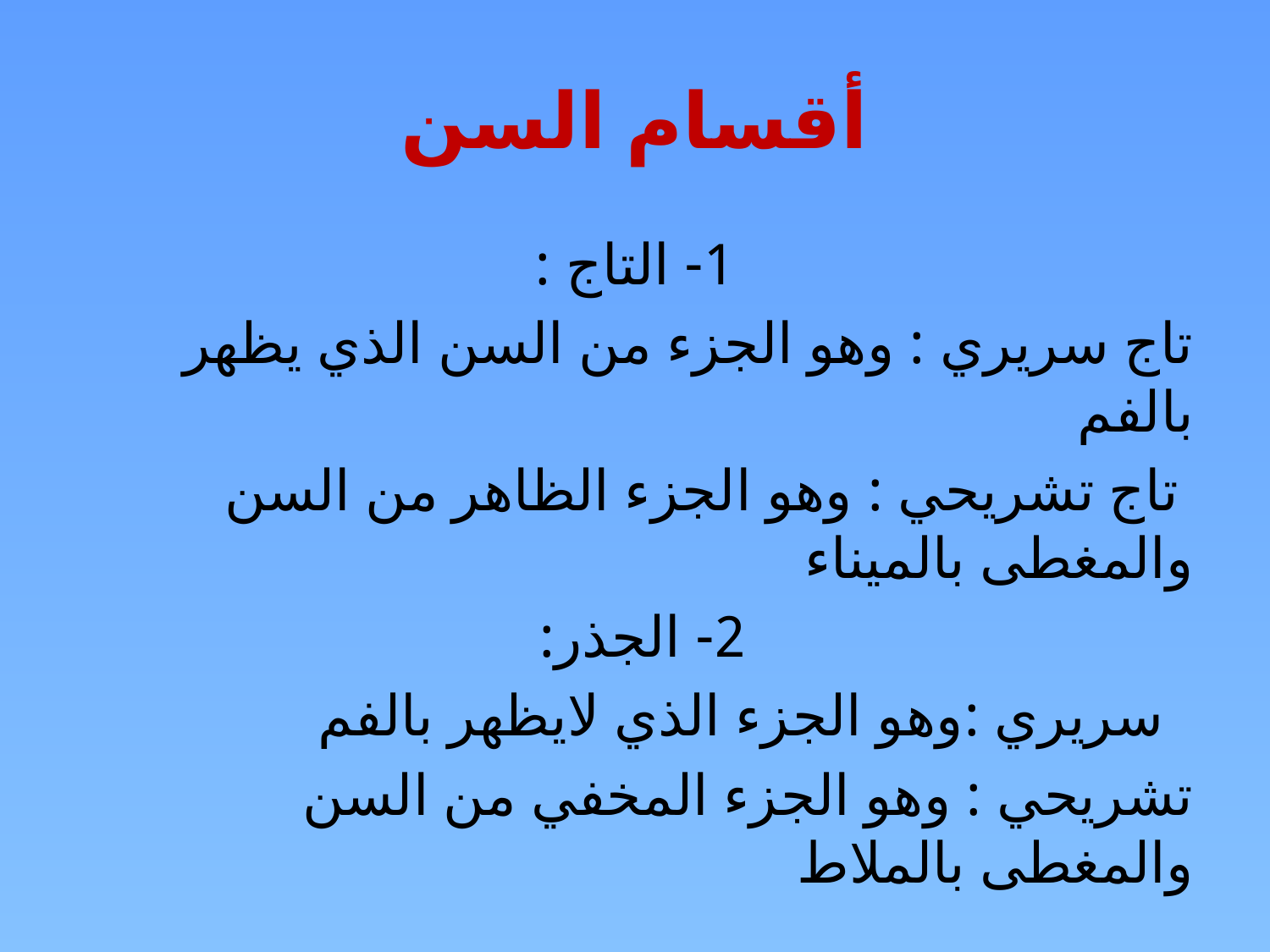

# أقسام السن
1- التاج :
تاج سريري : وهو الجزء من السن الذي يظهر بالفم
 تاج تشريحي : وهو الجزء الظاهر من السن والمغطى بالميناء
2- الجذر:
  سريري :وهو الجزء الذي لايظهر بالفم
تشريحي : وهو الجزء المخفي من السن والمغطى بالملاط